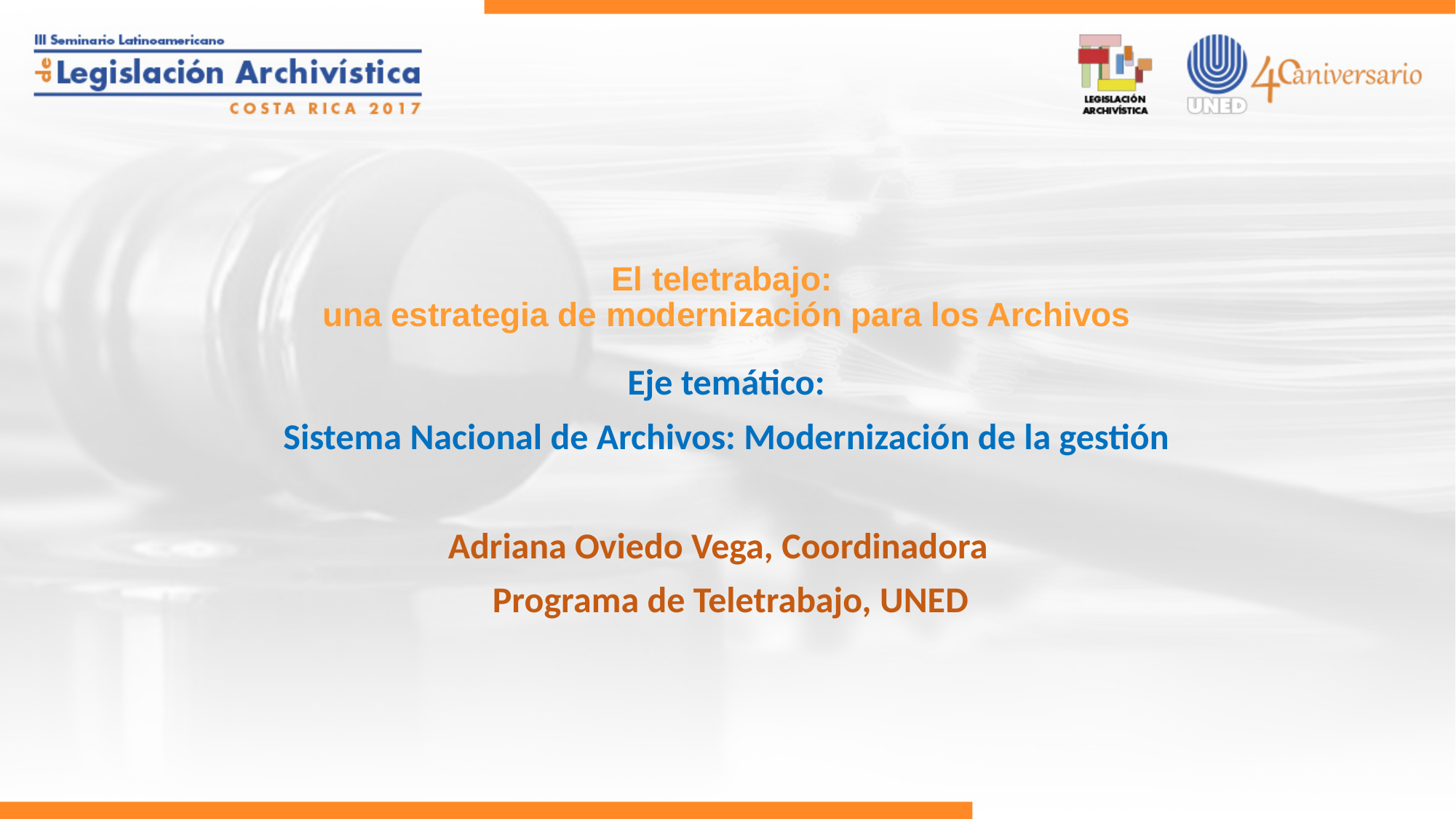

# El teletrabajo: una estrategia de modernización para los Archivos

Eje temático:
Sistema Nacional de Archivos: Modernización de la gestión

Adriana Oviedo Vega, Coordinadora
 Programa de Teletrabajo, UNED